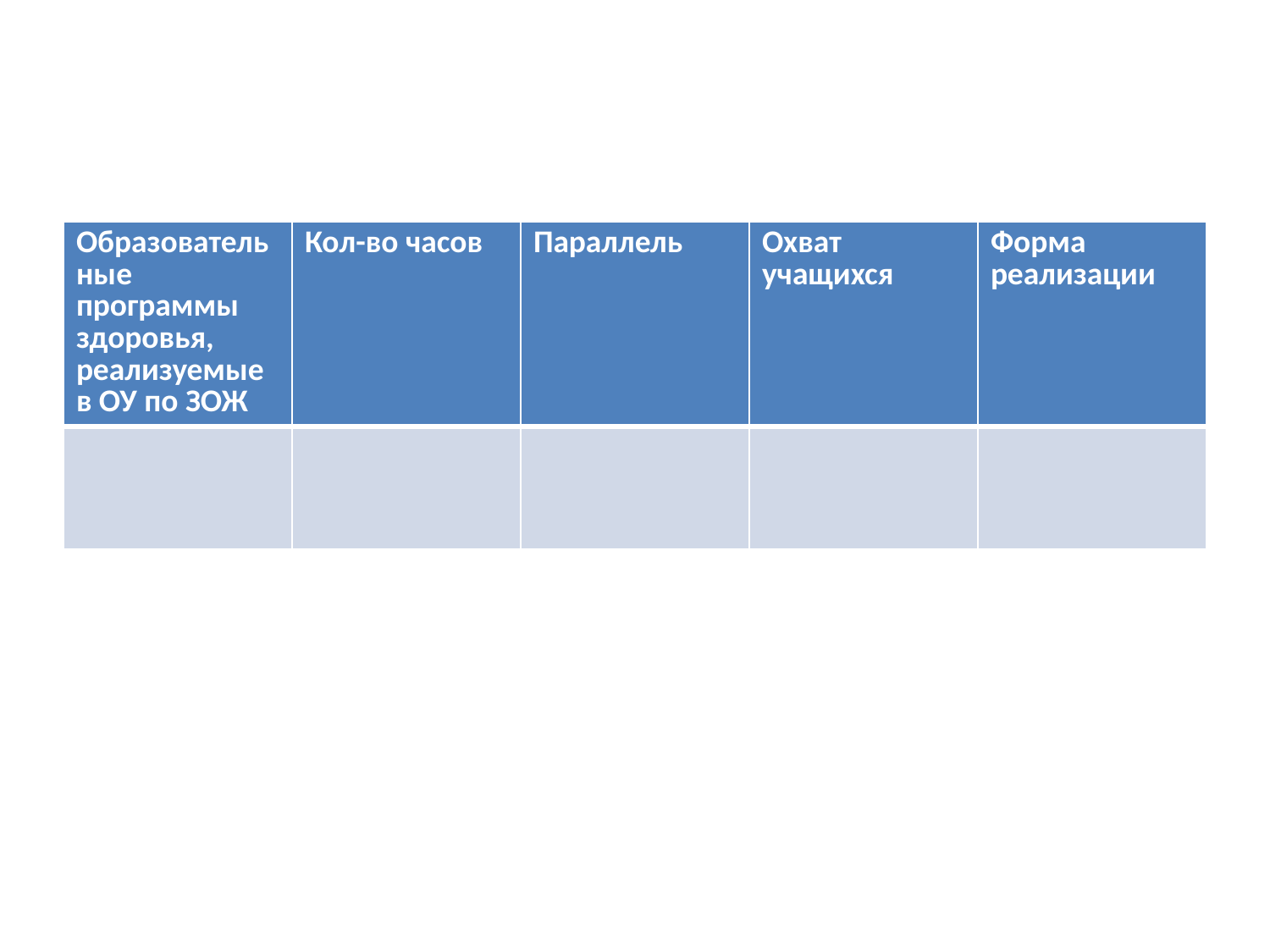

| Образовательные программы здоровья, реализуемые в ОУ по ЗОЖ | Кол-во часов | Параллель | Охват учащихся | Форма реализации |
| --- | --- | --- | --- | --- |
|  |  |  |  |  |